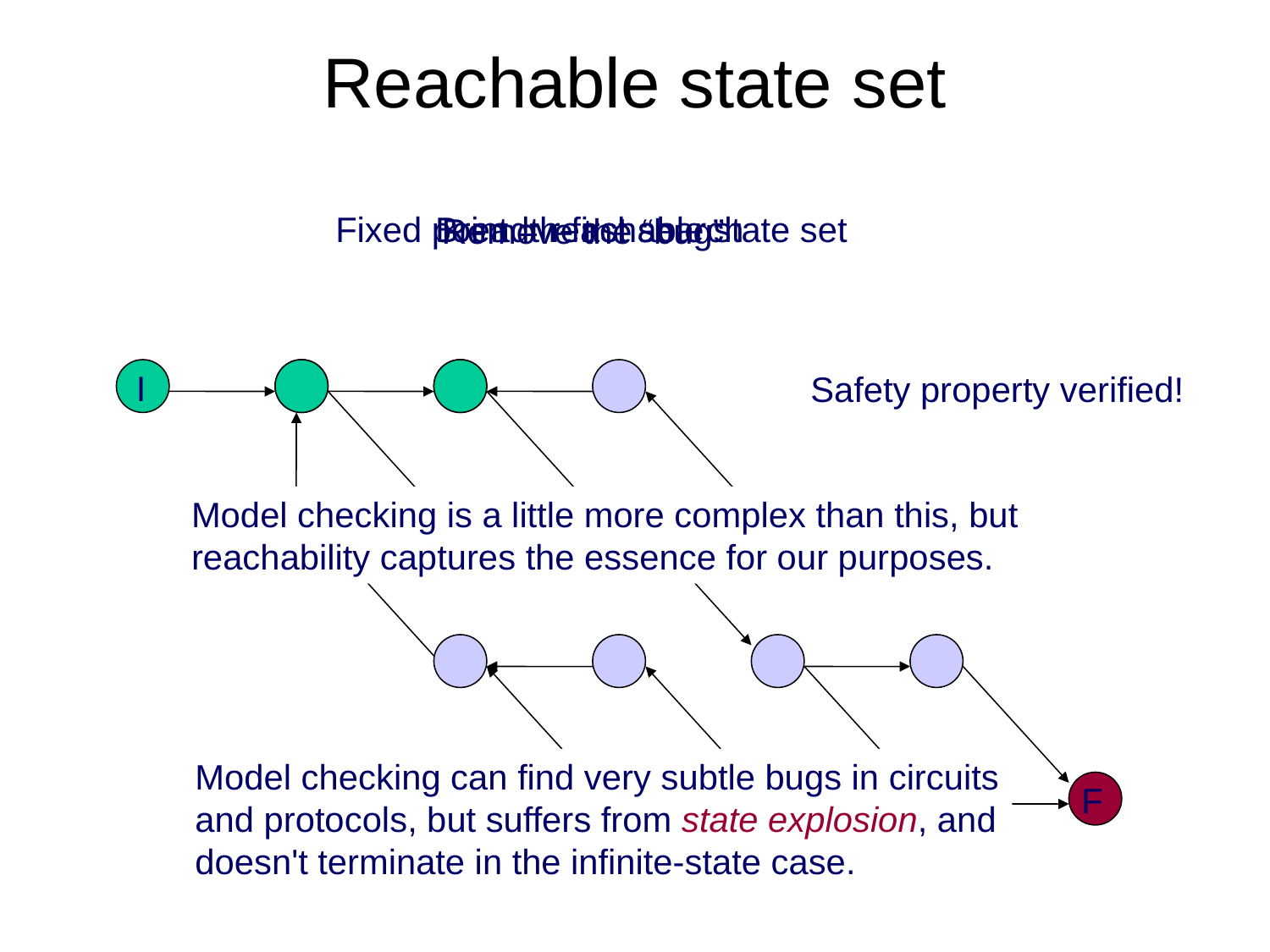

# Reachable state set
Fixed point = reachable state set
Breadth-first search
Remove the “bug”

I

Safety property verified!

Model checking is a little more complex than this, but
reachability captures the essence for our purposes.

Model checking can find very subtle bugs in circuits
and protocols, but suffers from state explosion, and
doesn't terminate in the infinite-state case.

F